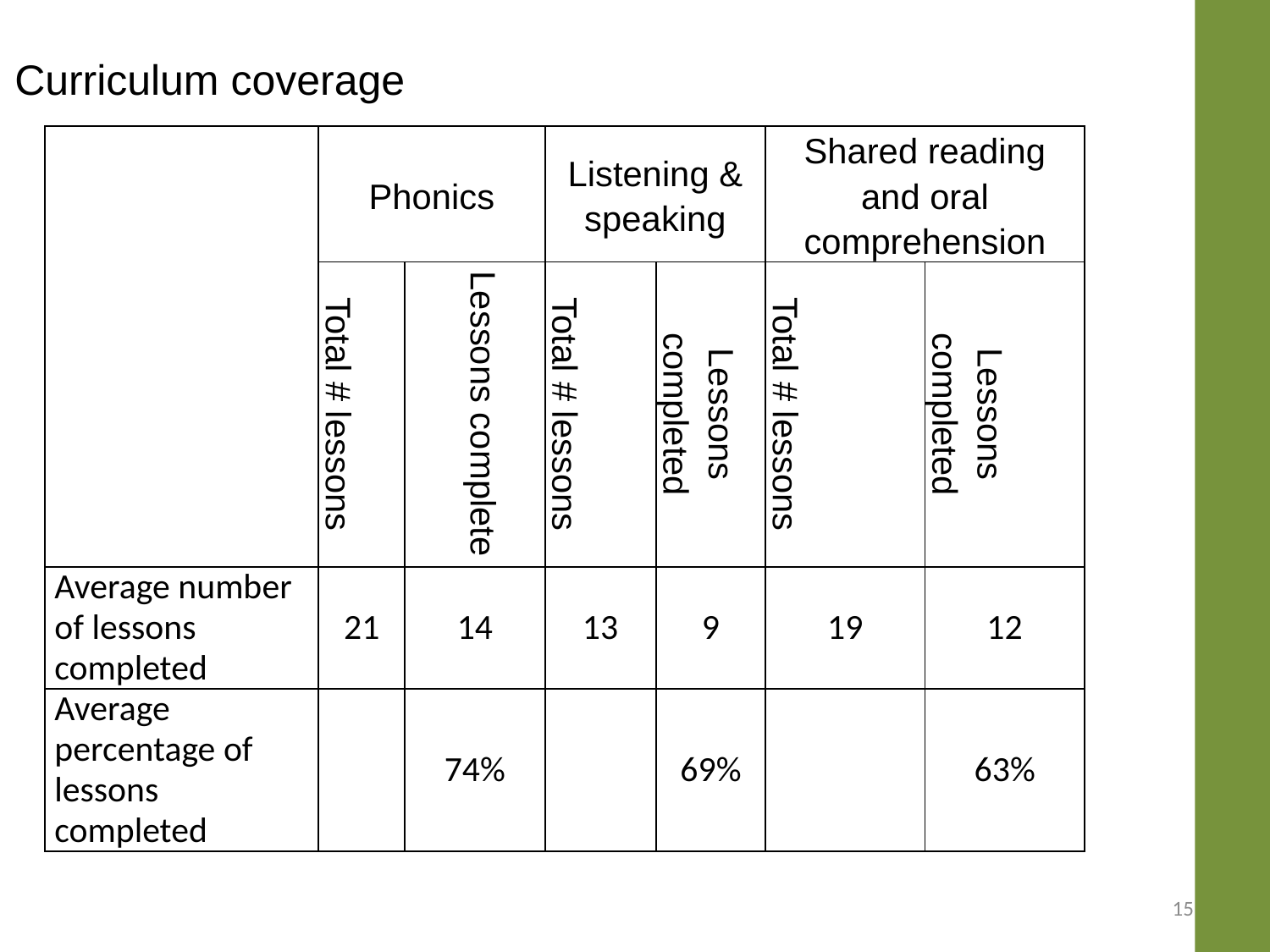

Curriculum coverage

|  | Phonics |  | Listening & speaking |  | Shared reading and oral comprehension |  |
| --- | --- | --- | --- | --- | --- | --- |
|  | Total # lessons | Lessons complete | Total # lessons | Lessons completed | Total # lessons | Lessons completed |
| Average number of lessons completed | 21 | 14 | 13 | 9 | 19 | 12 |
| Average percentage of lessons completed |  | 74% |  | 69% |  | 63% |
15